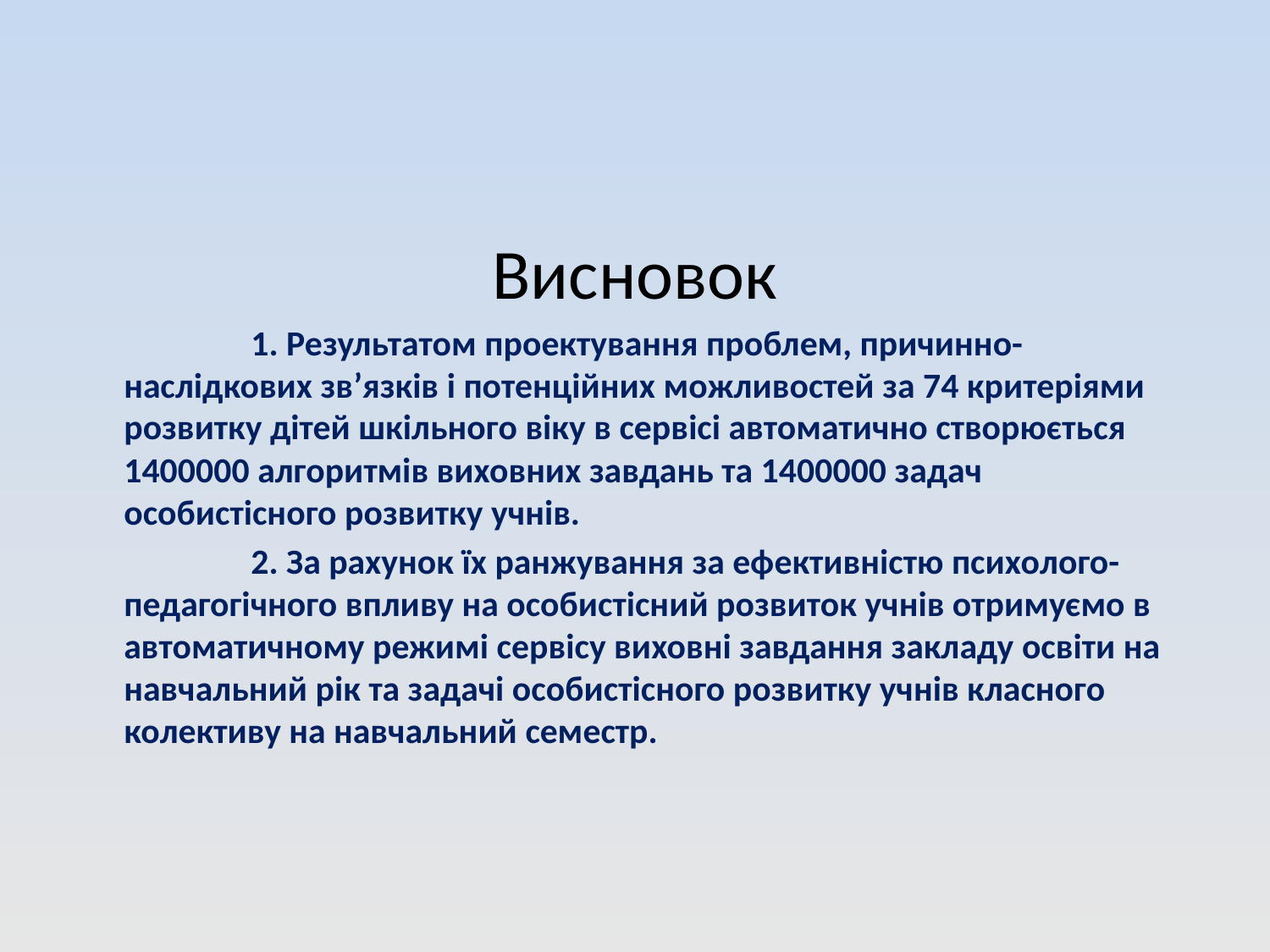

#
Висновок
		1. Результатом проектування проблем, причинно-наслідкових зв’язків і потенційних можливостей за 74 критеріями розвитку дітей шкільного віку в сервісі автоматично створюється 1400000 алгоритмів виховних завдань та 1400000 задач особистісного розвитку учнів.
		2. За рахунок їх ранжування за ефективністю психолого-педагогічного впливу на особистісний розвиток учнів отримуємо в автоматичному режимі сервісу виховні завдання закладу освіти на навчальний рік та задачі особистісного розвитку учнів класного колективу на навчальний семестр.